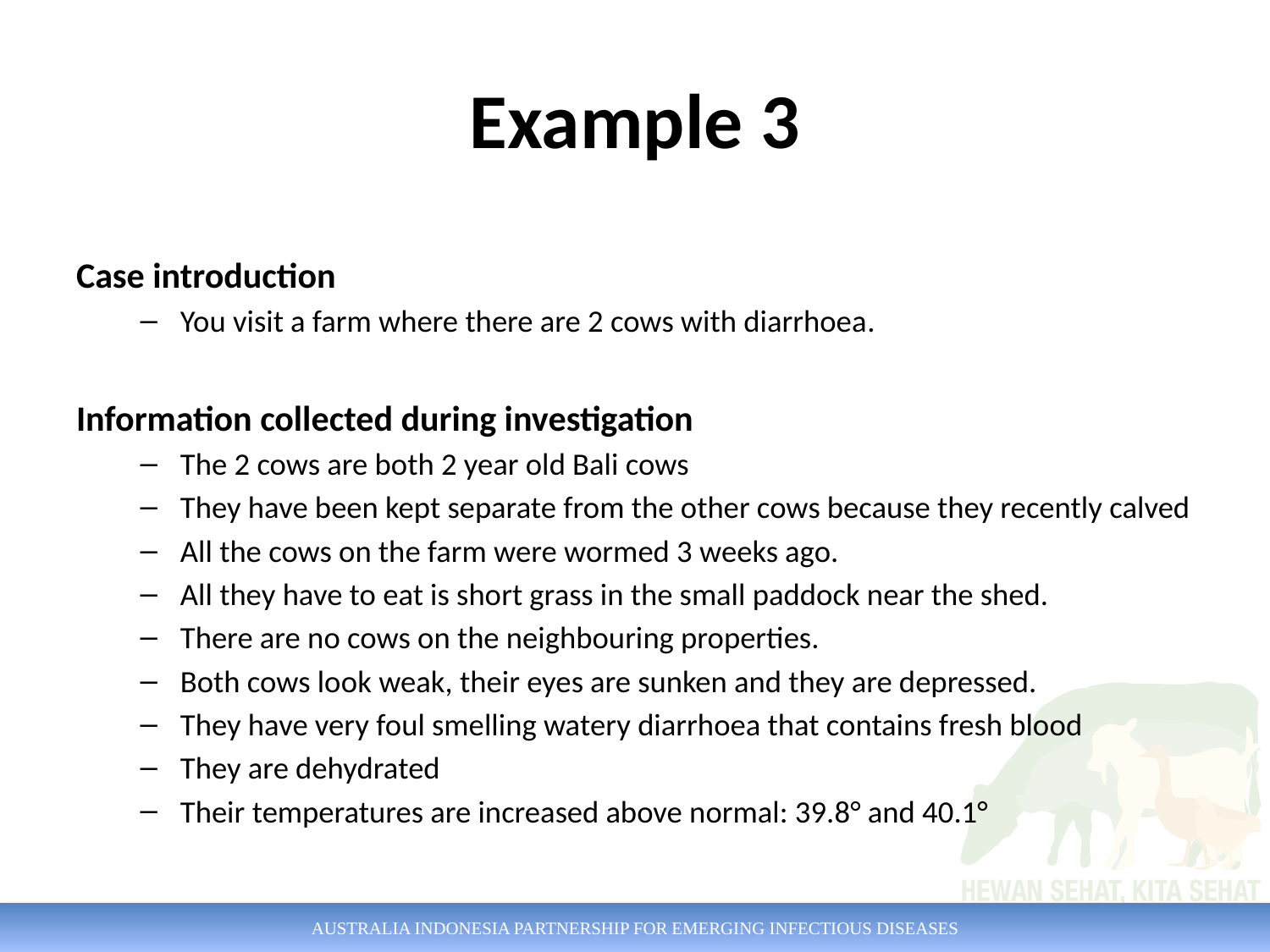

# Example 3
Case introduction
You visit a farm where there are 2 cows with diarrhoea.

Information collected during investigation
The 2 cows are both 2 year old Bali cows
They have been kept separate from the other cows because they recently calved
All the cows on the farm were wormed 3 weeks ago.
All they have to eat is short grass in the small paddock near the shed.
There are no cows on the neighbouring properties.
Both cows look weak, their eyes are sunken and they are depressed.
They have very foul smelling watery diarrhoea that contains fresh blood
They are dehydrated
Their temperatures are increased above normal: 39.8° and 40.1°